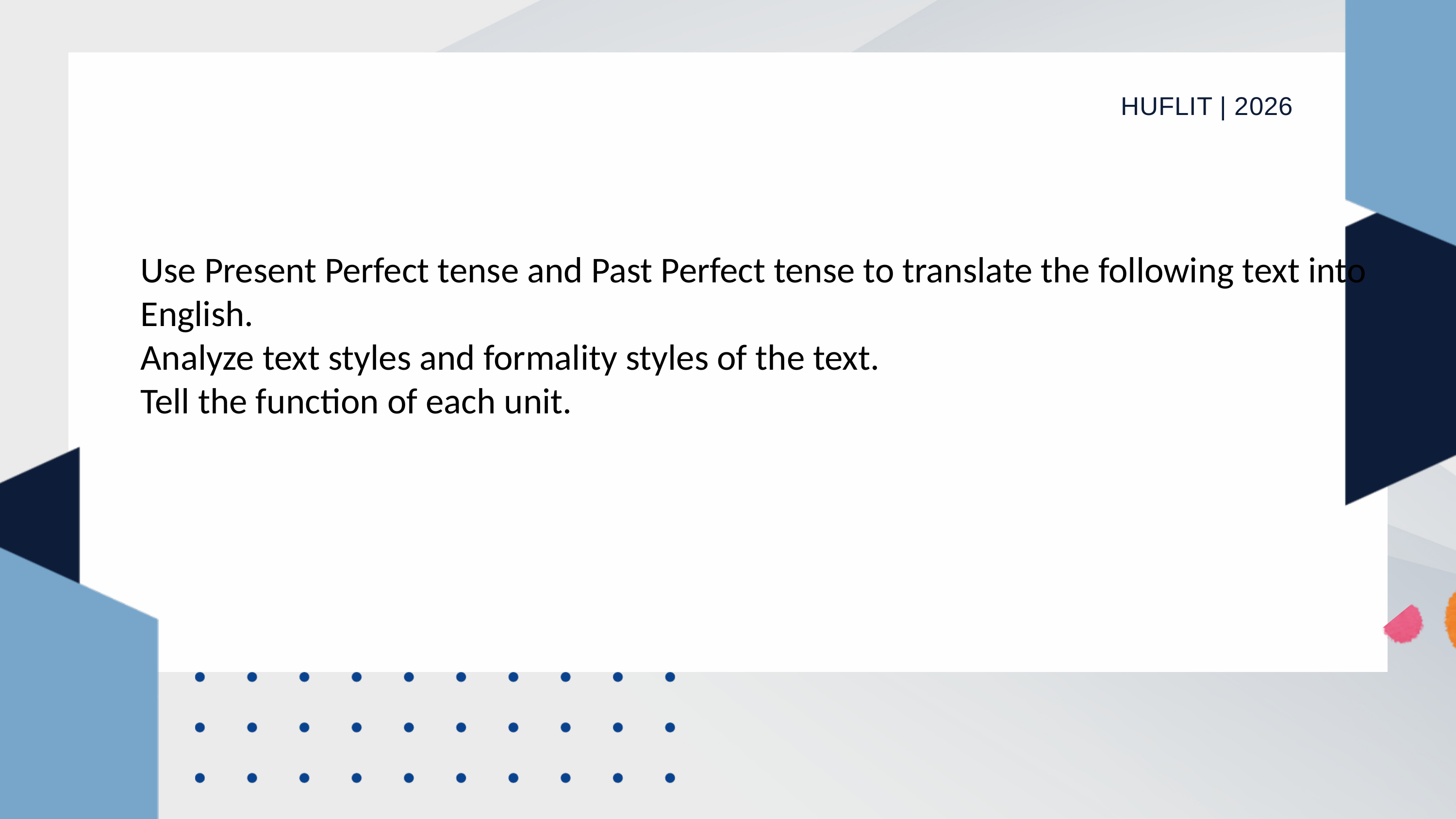

HUFLIT | 2026
Use Present Perfect tense and Past Perfect tense to translate the following text into English.
Analyze text styles and formality styles of the text.
Tell the function of each unit.